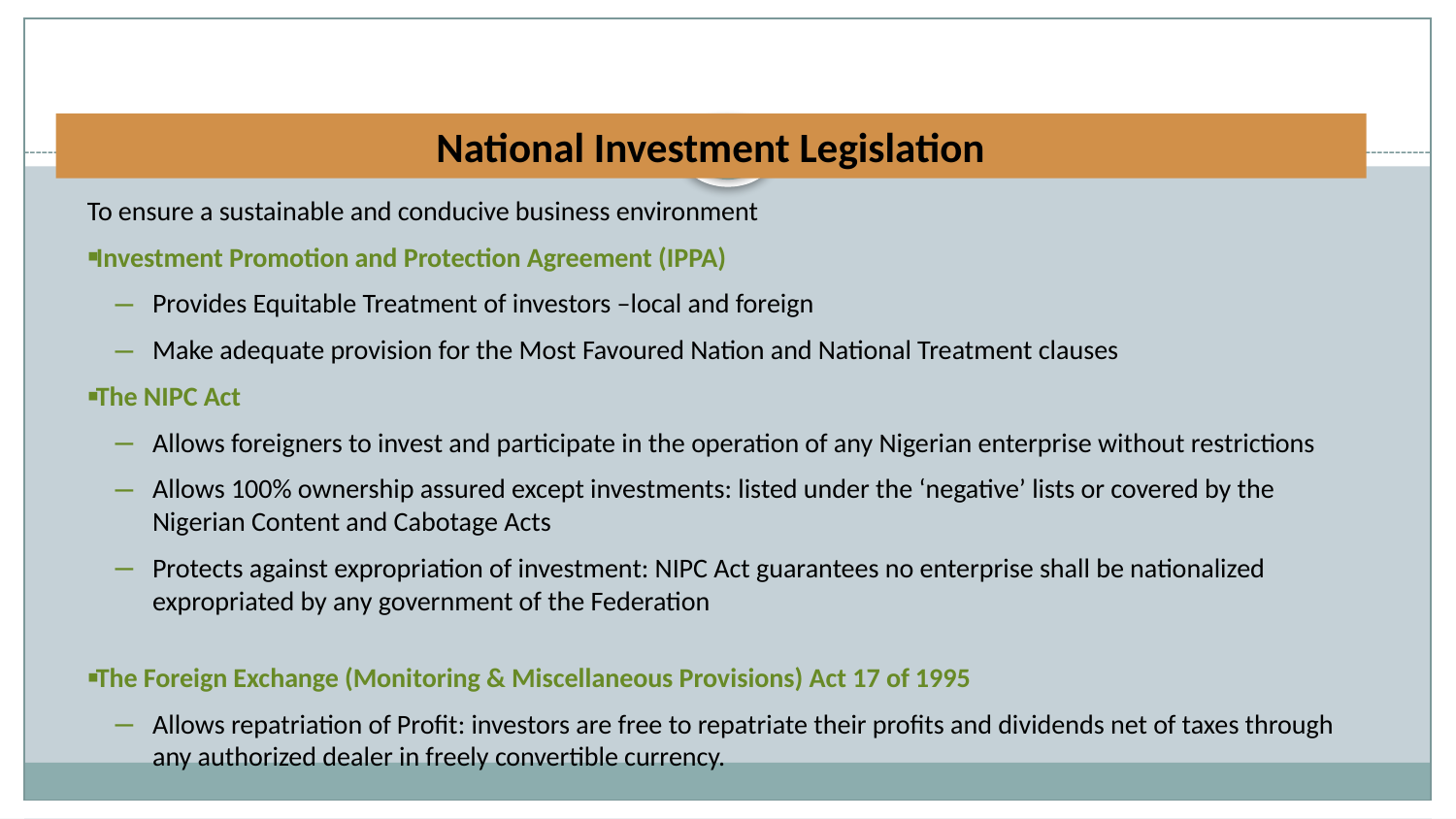

# National Investment Legislation
To ensure a sustainable and conducive business environment
Investment Promotion and Protection Agreement (IPPA)
Provides Equitable Treatment of investors –local and foreign
Make adequate provision for the Most Favoured Nation and National Treatment clauses
The NIPC Act
Allows foreigners to invest and participate in the operation of any Nigerian enterprise without restrictions
Allows 100% ownership assured except investments: listed under the ‘negative’ lists or covered by the Nigerian Content and Cabotage Acts
Protects against expropriation of investment: NIPC Act guarantees no enterprise shall be nationalized expropriated by any government of the Federation

The Foreign Exchange (Monitoring & Miscellaneous Provisions) Act 17 of 1995
Allows repatriation of Profit: investors are free to repatriate their profits and dividends net of taxes through any authorized dealer in freely convertible currency.